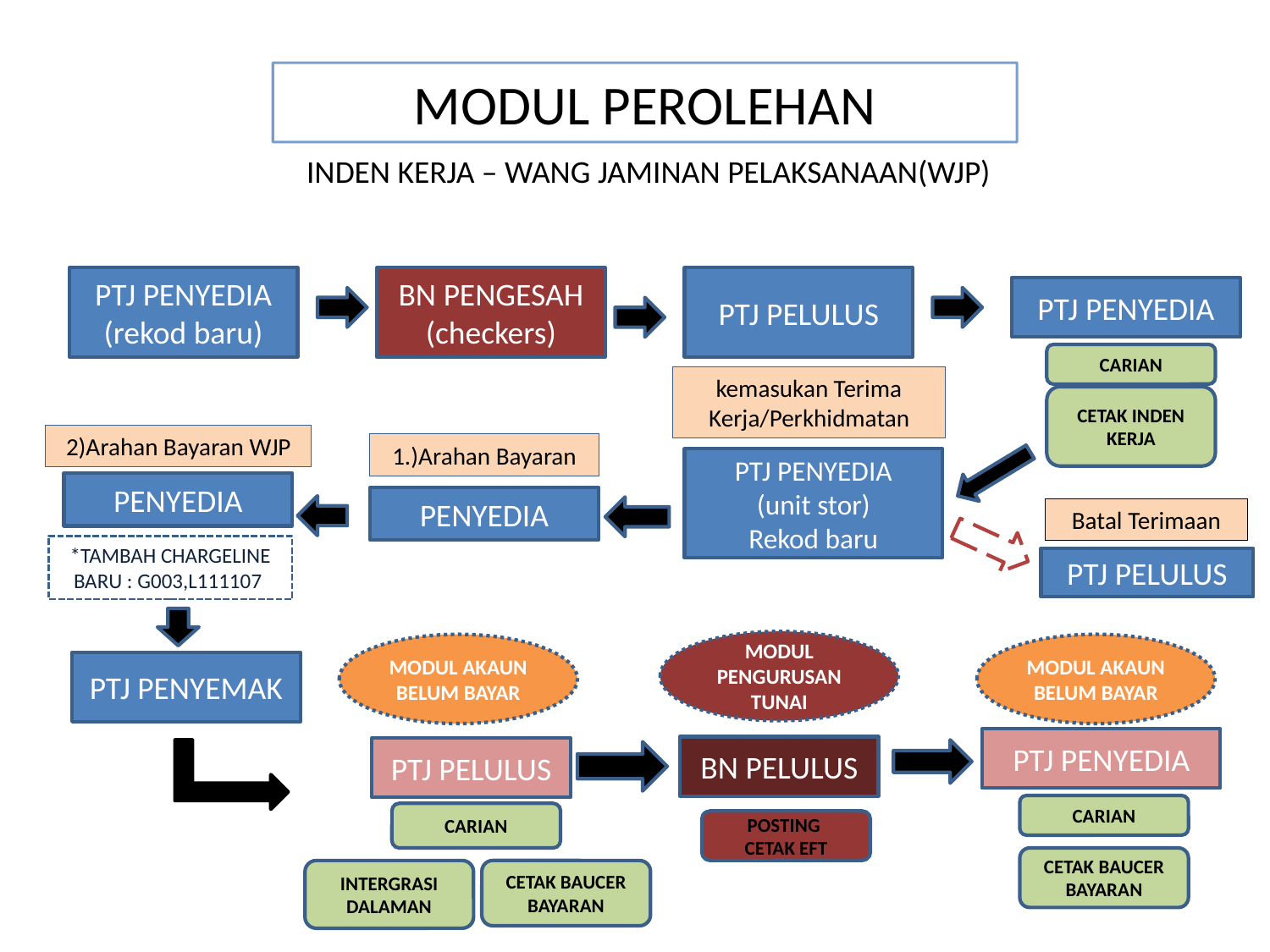

# MODUL PEROLEHAN
INDEN KERJA – WANG JAMINAN PELAKSANAAN(WJP)
PTJ PENYEDIA
(rekod baru)
BN PENGESAH
(checkers)
PTJ PELULUS
PTJ PENYEDIA

CARIAN
kemasukan Terima Kerja/Perkhidmatan
CETAK INDEN KERJA
2)Arahan Bayaran WJP
1.)Arahan Bayaran
PTJ PENYEDIA
(unit stor)
Rekod baru

PENYEDIA
PENYEDIA

Batal Terimaan

*TAMBAH CHARGELINE BARU : G003,L111107
PTJ PELULUS

MODUL PENGURUSAN TUNAI
MODUL AKAUN BELUM BAYAR
MODUL AKAUN BELUM BAYAR
PTJ PENYEMAK

PTJ PENYEDIA
BN PELULUS
PTJ PELULUS

CARIAN
CARIAN
POSTING
CETAK EFT
CETAK BAUCER BAYARAN
INTERGRASI DALAMAN
CETAK BAUCER BAYARAN